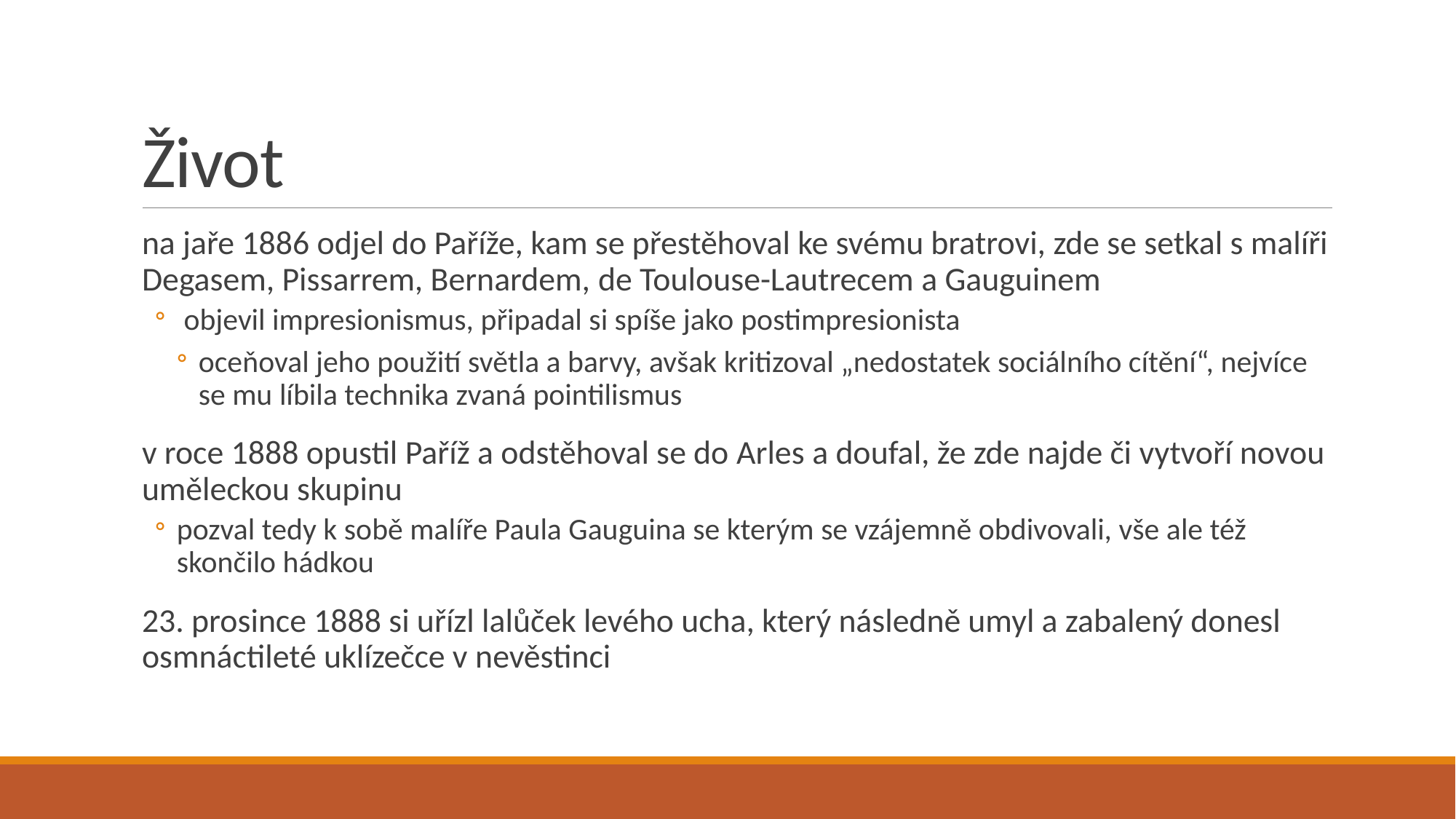

# Život
na jaře 1886 odjel do Paříže, kam se přestěhoval ke svému bratrovi, zde se setkal s malíři Degasem, Pissarrem, Bernardem, de Toulouse-Lautrecem a Gauguinem
 objevil impresionismus, připadal si spíše jako postimpresionista
oceňoval jeho použití světla a barvy, avšak kritizoval „nedostatek sociálního cítění“, nejvíce se mu líbila technika zvaná pointilismus
v roce 1888 opustil Paříž a odstěhoval se do Arles a doufal, že zde najde či vytvoří novou uměleckou skupinu
pozval tedy k sobě malíře Paula Gauguina se kterým se vzájemně obdivovali, vše ale též skončilo hádkou
23. prosince 1888 si uřízl lalůček levého ucha, který následně umyl a zabalený donesl osmnáctileté uklízečce v nevěstinci